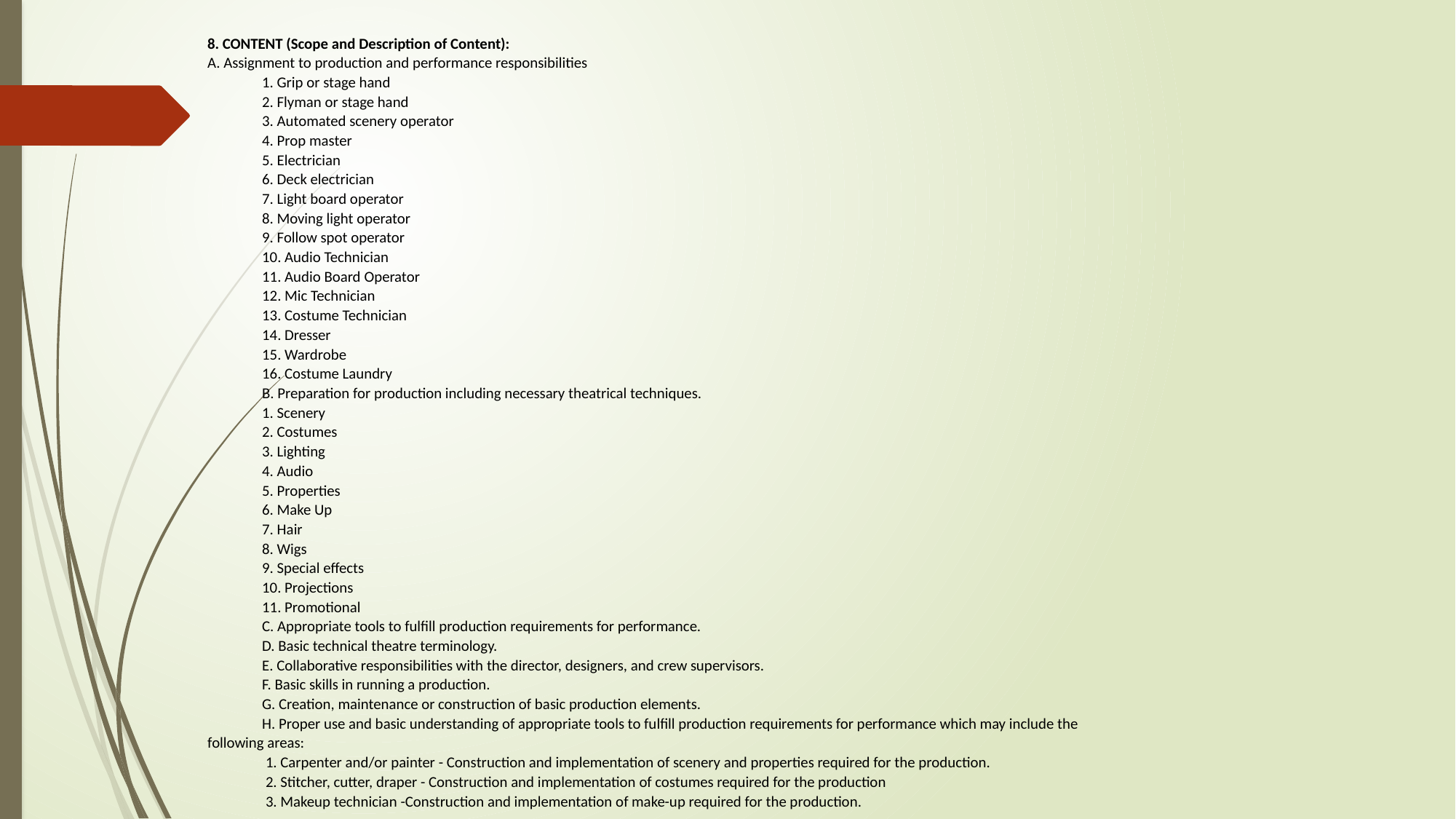

8. CONTENT (Scope and Description of Content):
A. Assignment to production and performance responsibilities
1. Grip or stage hand
2. Flyman or stage hand
3. Automated scenery operator
4. Prop master
5. Electrician
6. Deck electrician
7. Light board operator
8. Moving light operator
9. Follow spot operator
10. Audio Technician
11. Audio Board Operator
12. Mic Technician
13. Costume Technician
14. Dresser
15. Wardrobe
16. Costume Laundry
B. Preparation for production including necessary theatrical techniques.
1. Scenery
2. Costumes
3. Lighting
4. Audio
5. Properties
6. Make Up
7. Hair
8. Wigs
9. Special effects
10. Projections
11. Promotional
C. Appropriate tools to fulfill production requirements for performance.
D. Basic technical theatre terminology.
E. Collaborative responsibilities with the director, designers, and crew supervisors.
F. Basic skills in running a production.
G. Creation, maintenance or construction of basic production elements.
H. Proper use and basic understanding of appropriate tools to fulfill production requirements for performance which may include the following areas:
1. Carpenter and/or painter - Construction and implementation of scenery and properties required for the production.
2. Stitcher, cutter, draper - Construction and implementation of costumes required for the production
3. Makeup technician -Construction and implementation of make-up required for the production.